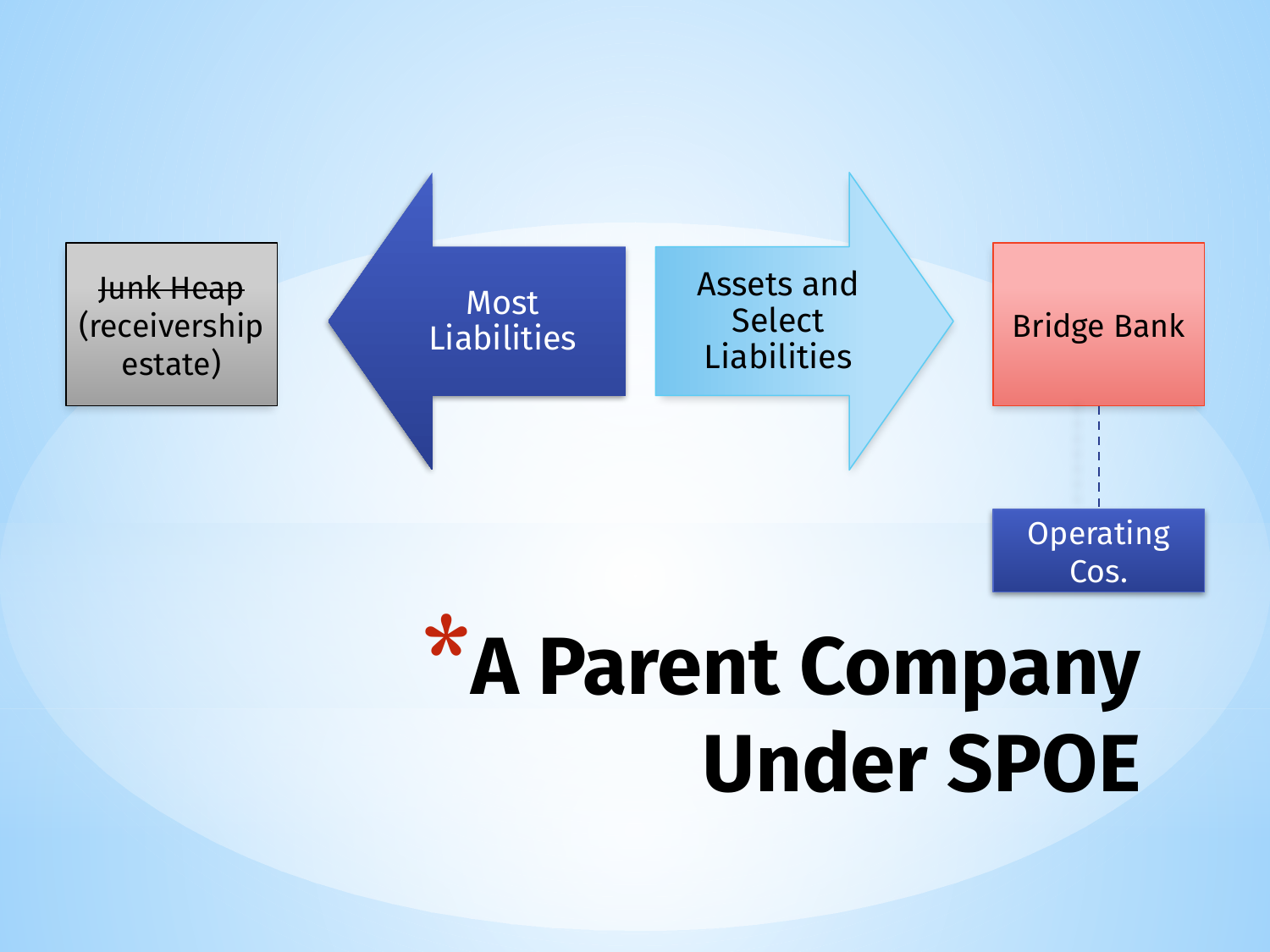

Most Liabilities
Assets and Select Liabilities
Junk Heap
(receivership estate)
Bridge Bank
Operating Cos.
# A Parent Company Under SPOE